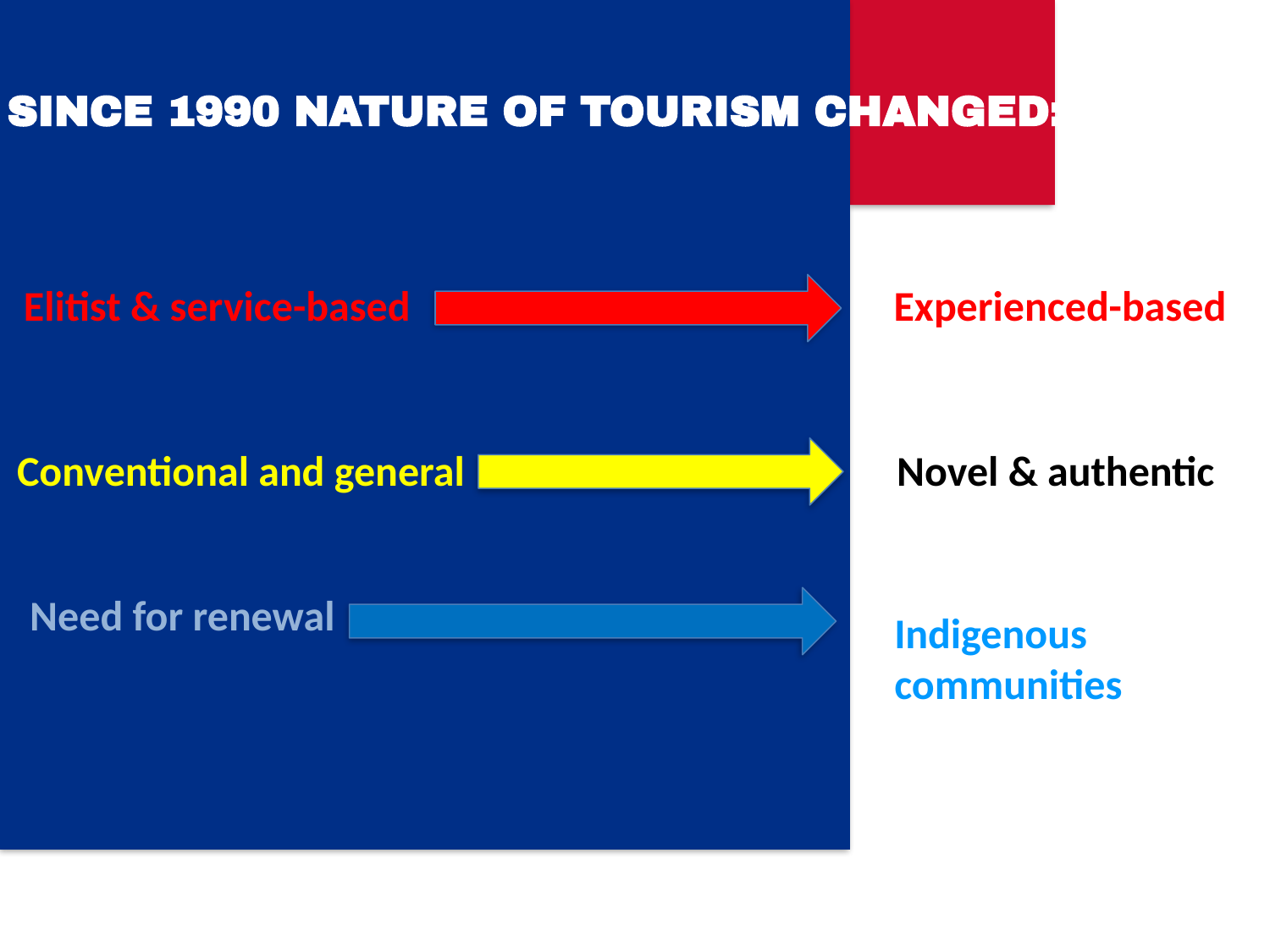

SINCE 1990 NATURE OF TOURISM CHANGED:
Elitist & service-based
Experienced-based

Conventional and general

Novel & authentic
Need for renewal

Indigenous
communities